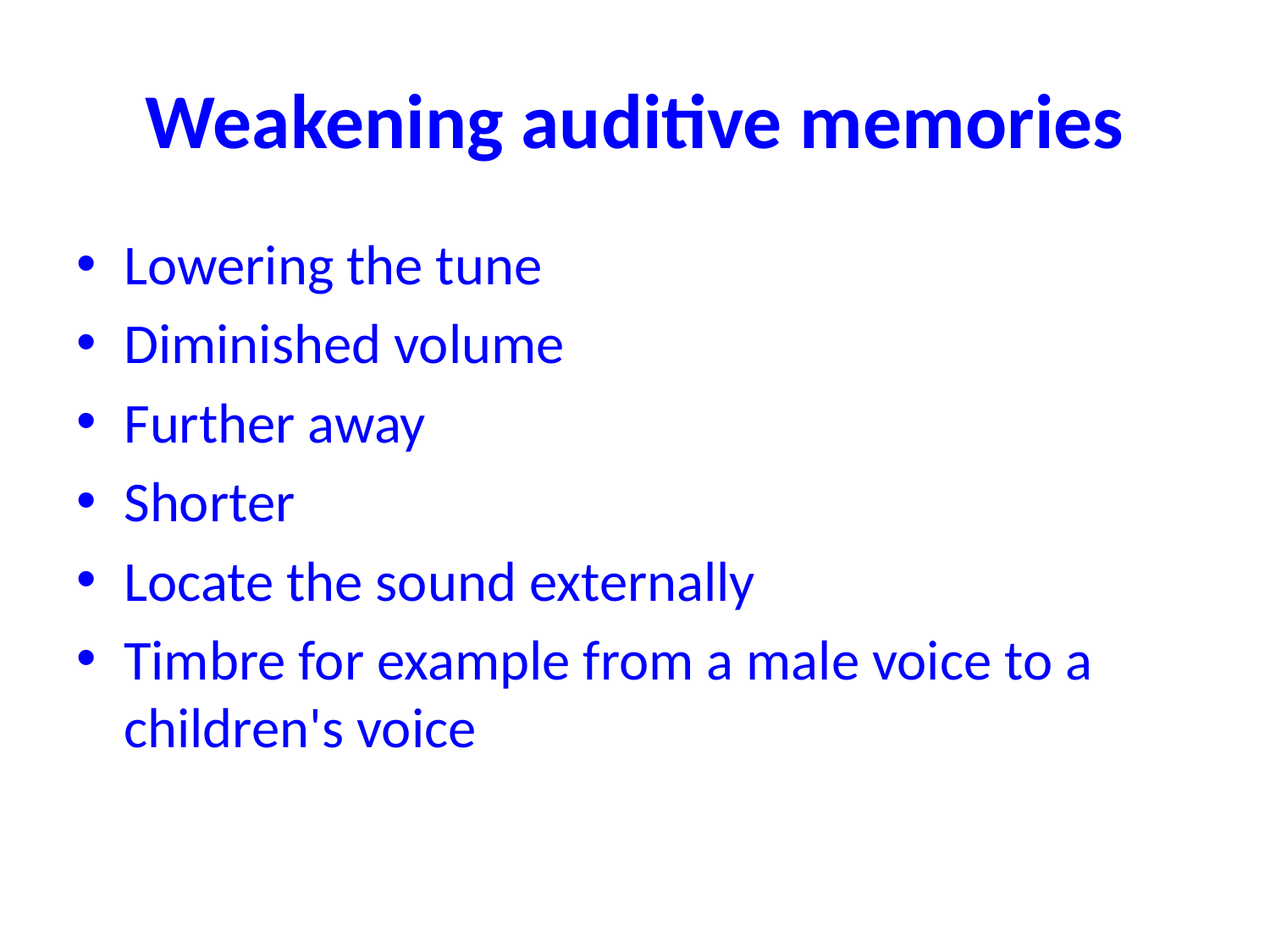

# Weakening auditive memories
Lowering the tune
Diminished volume
Further away
Shorter
Locate the sound externally
Timbre for example from a male voice to a children's voice